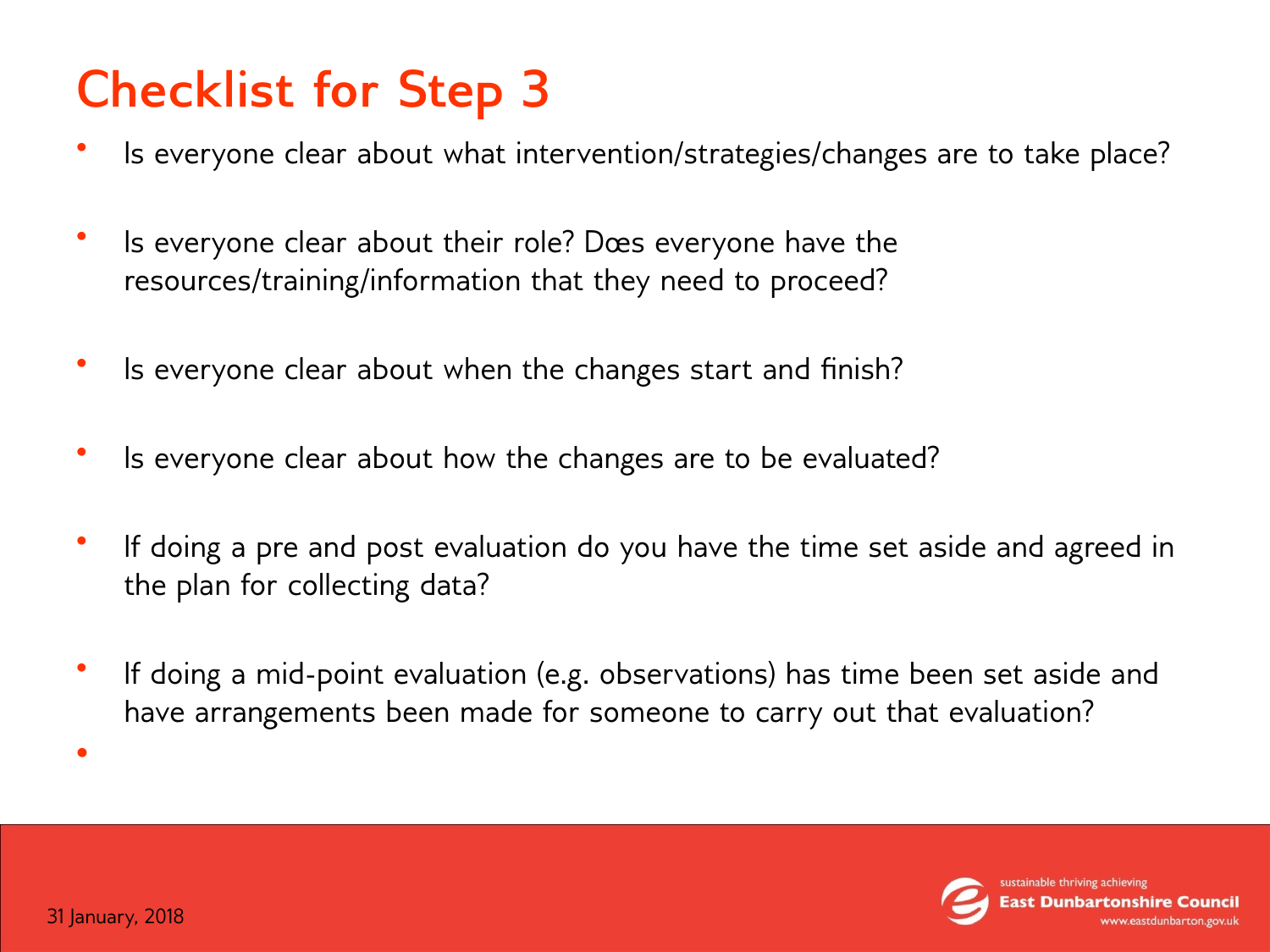

# Checklist for Step 3
Is everyone clear about what intervention/strategies/changes are to take place?

Is everyone clear about their role? Does everyone have the resources/training/information that they need to proceed?

Is everyone clear about when the changes start and finish?

Is everyone clear about how the changes are to be evaluated?

If doing a pre and post evaluation do you have the time set aside and agreed in the plan for collecting data?

If doing a mid-point evaluation (e.g. observations) has time been set aside and have arrangements been made for someone to carry out that evaluation?